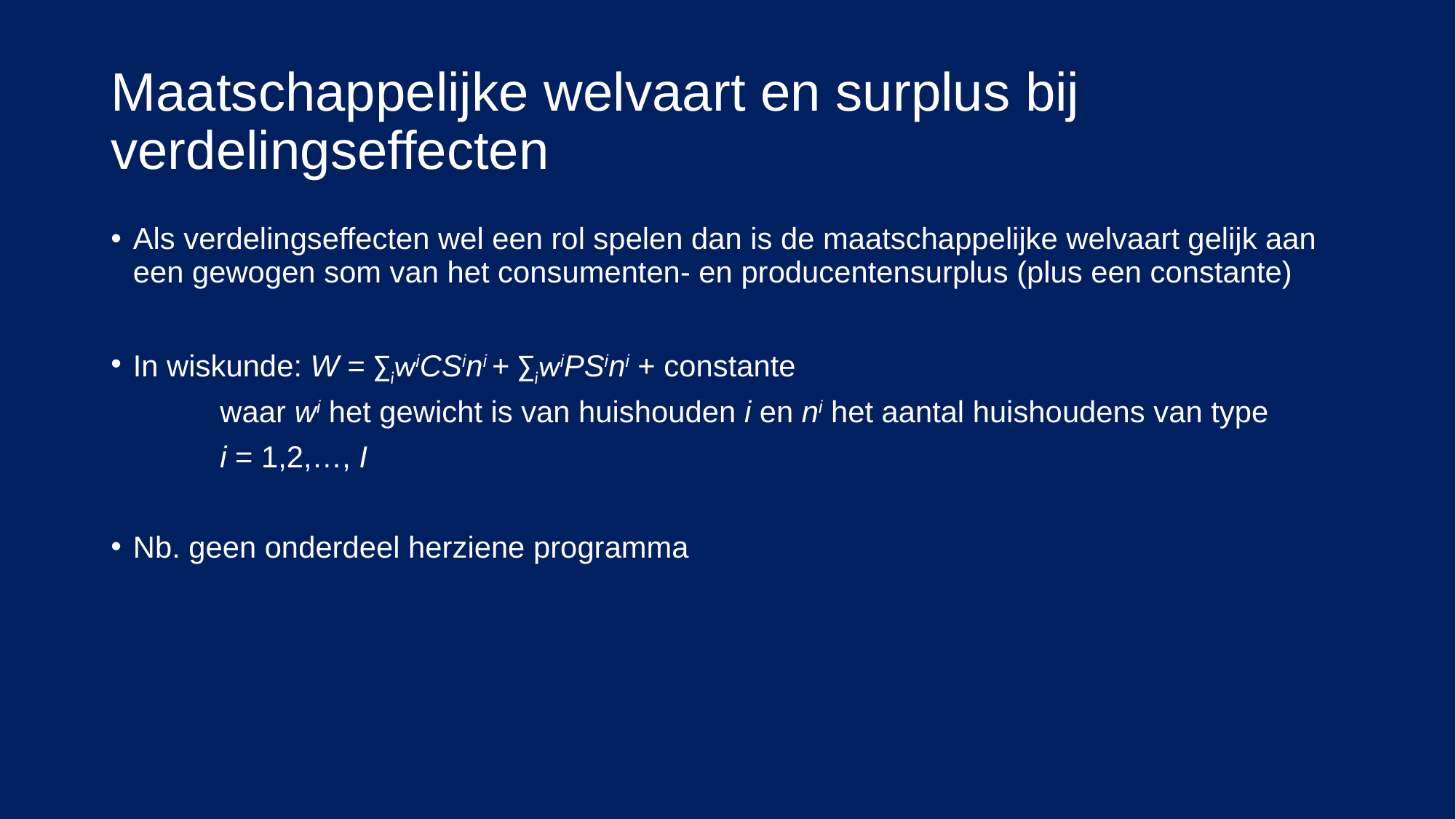

# Maatschappelijke welvaart en surplus bij verdelingseffecten
Als verdelingseffecten wel een rol spelen dan is de maatschappelijke welvaart gelijk aan een gewogen som van het consumenten- en producentensurplus (plus een constante)

In wiskunde: W = ∑iwiCSini + ∑iwiPSini + constante
	waar wi het gewicht is van huishouden i en ni het aantal huishoudens van type
	i = 1,2,…, I

Nb. geen onderdeel herziene programma